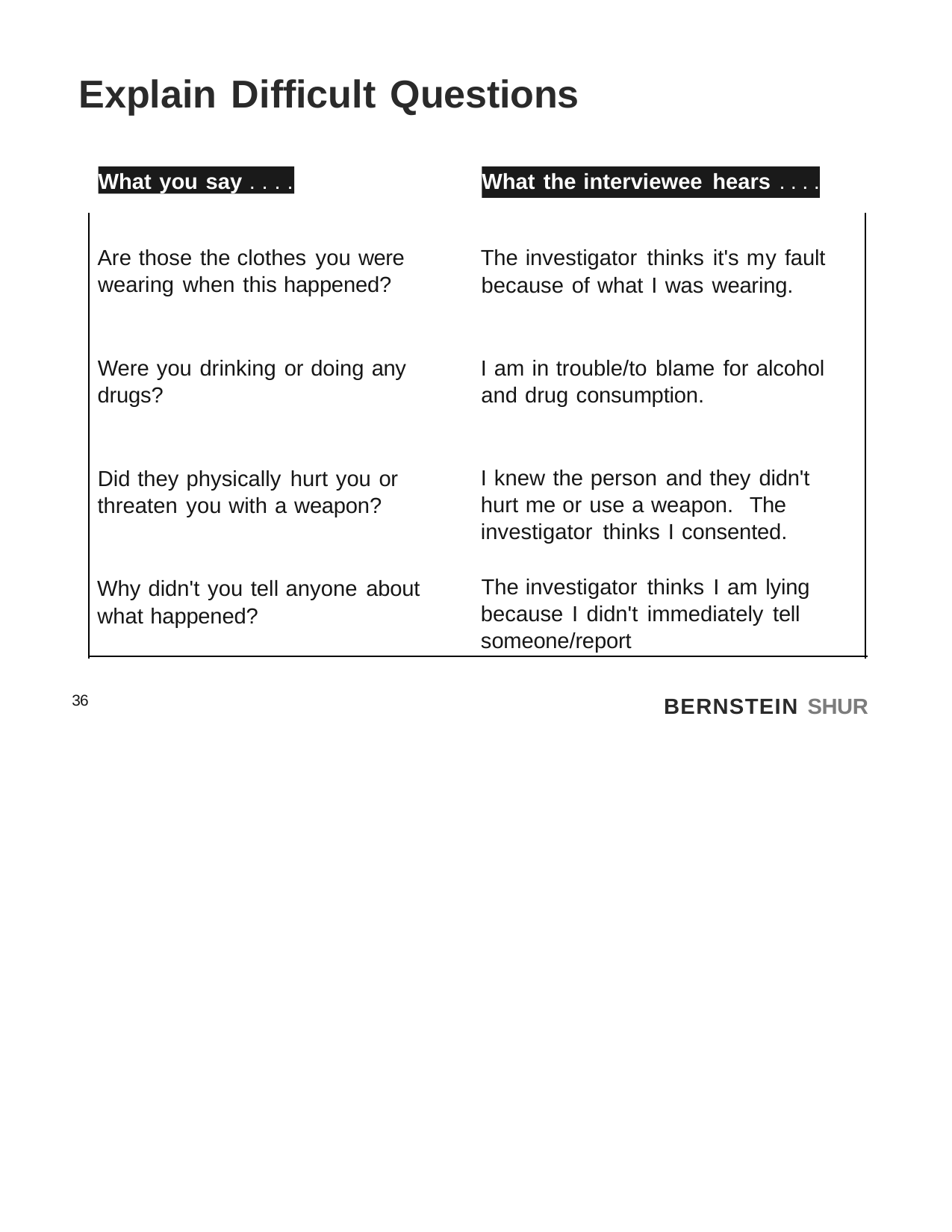

# Explain Difficult Questions
What the interviewee hears ....
What you say . . . .

Are those the clothes you were wearing when this happened?

Were you drinking or doing any drugs?

Did they physically hurt you or threaten you with a weapon?

Why didn't you tell anyone about what happened?
The investigator thinks it's my fault because of what I was wearing.

I am in trouble/to blame for alcohol and drug consumption.

I knew the person and they didn't hurt me or use a weapon.  The investigator thinks I consented.

The investigator thinks I am lying because I didn't immediately tell someone/report
BERNSTEIN SHUR
36